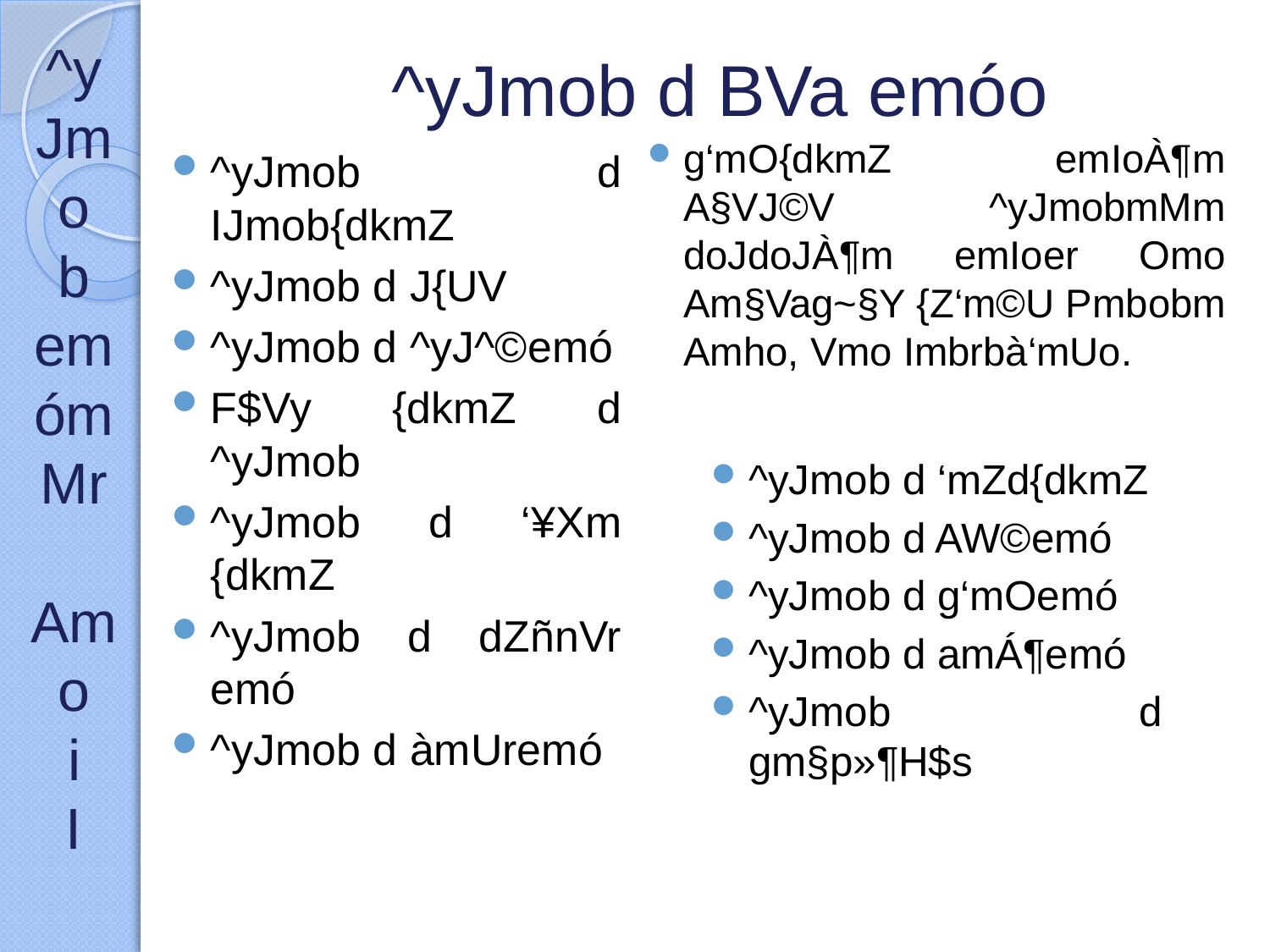

^y
Jmo
b
em
óm
Mr

Amo
i
I
# ^yJmob d BVa emóo
g‘mO{dkmZ emIoÀ¶m A§VJ©V ^yJmobmMm doJdoJÀ¶m emIoer Omo Am§Vag~§Y {Z‘m©U Pmbobm Amho, Vmo Imbrbà‘mUo.
^yJmob d IJmob{dkmZ
^yJmob d J{UV
^yJmob d ^yJ^©emó
F$Vy {dkmZ d ^yJmob
^yJmob d ‘¥Xm {dkmZ
^yJmob d dZñnVr emó
^yJmob d àmUremó

^yJmob d ‘mZd{dkmZ
^yJmob d AW©emó
^yJmob d g‘mOemó
^yJmob d amÁ¶emó
^yJmob d gm§p»¶H$s